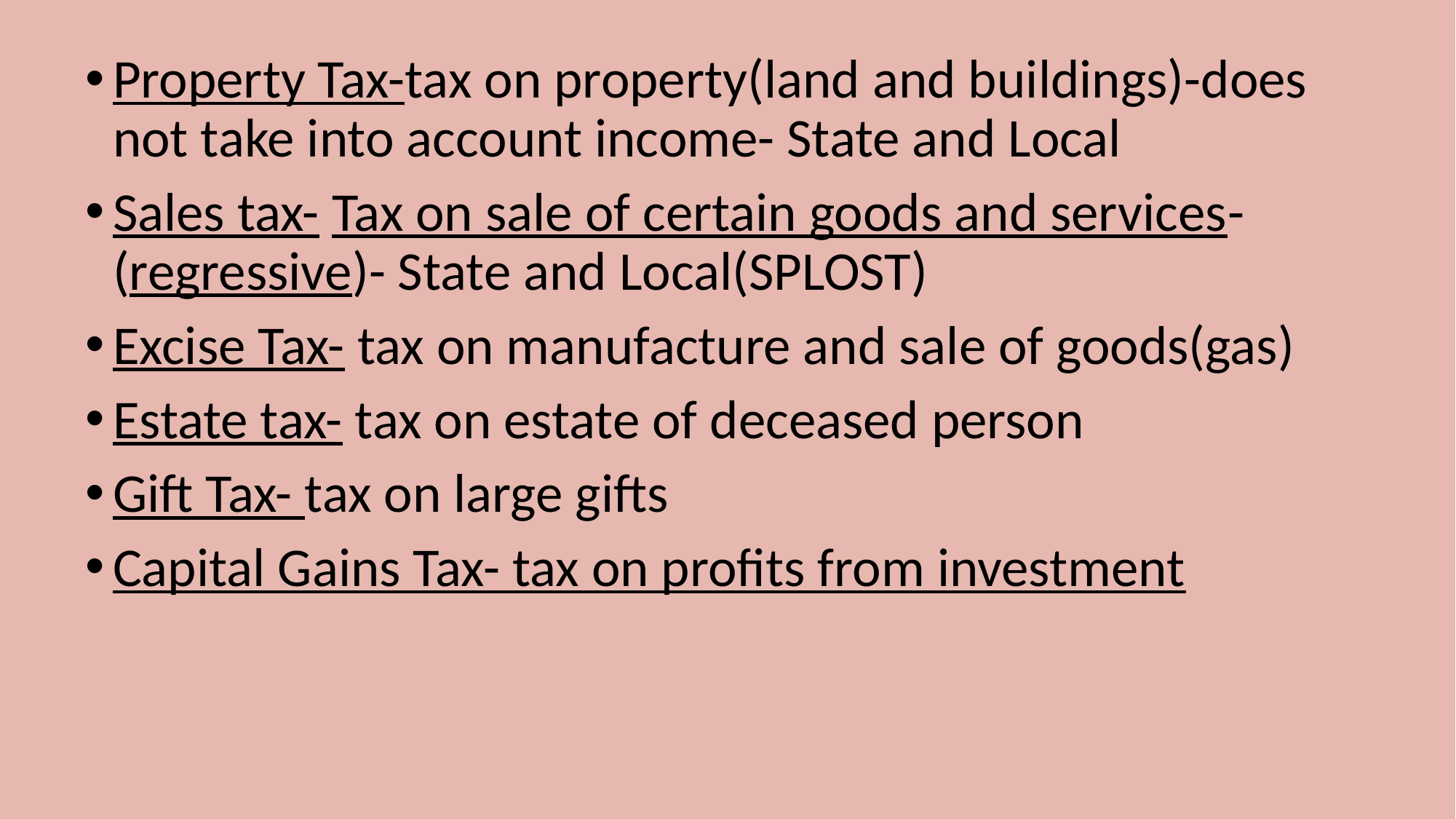

Property Tax-tax on property(land and buildings)-does not take into account income- State and Local
Sales tax- Tax on sale of certain goods and services-(regressive)- State and Local(SPLOST)
Excise Tax- tax on manufacture and sale of goods(gas)
Estate tax- tax on estate of deceased person
Gift Tax- tax on large gifts
Capital Gains Tax- tax on profits from investment